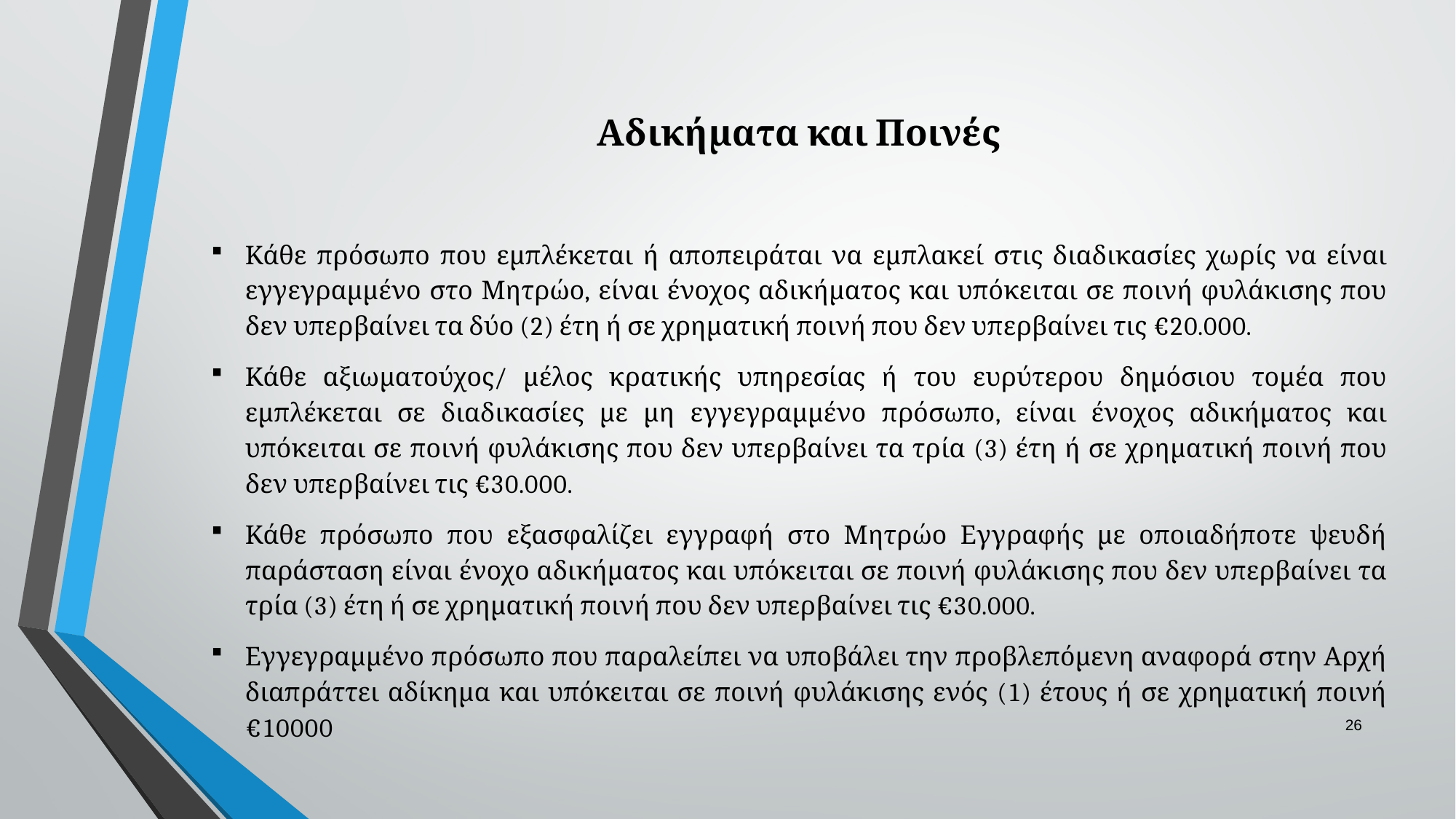

Αδικήματα και Ποινές

Κάθε πρόσωπο που εμπλέκεται ή αποπειράται να εμπλακεί στις διαδικασίες χωρίς να είναι εγγεγραμμένο στο Μητρώο, είναι ένοχος αδικήματος και υπόκειται σε ποινή φυλάκισης που δεν υπερβαίνει τα δύο (2) έτη ή σε χρηματική ποινή που δεν υπερβαίνει τις €20.000.
Κάθε αξιωματούχος/ μέλος κρατικής υπηρεσίας ή του ευρύτερου δημόσιου τομέα που εμπλέκεται σε διαδικασίες με μη εγγεγραμμένο πρόσωπο, είναι ένοχος αδικήματος και υπόκειται σε ποινή φυλάκισης που δεν υπερβαίνει τα τρία (3) έτη ή σε χρηματική ποινή που δεν υπερβαίνει τις €30.000.
Κάθε πρόσωπο που εξασφαλίζει εγγραφή στο Μητρώο Εγγραφής με οποιαδήποτε ψευδή παράσταση είναι ένοχο αδικήματος και υπόκειται σε ποινή φυλάκισης που δεν υπερβαίνει τα τρία (3) έτη ή σε χρηματική ποινή που δεν υπερβαίνει τις €30.000.
Εγγεγραμμένο πρόσωπο που παραλείπει να υποβάλει την προβλεπόμενη αναφορά στην Αρχή διαπράττει αδίκημα και υπόκειται σε ποινή φυλάκισης ενός (1) έτους ή σε χρηματική ποινή €10000
26